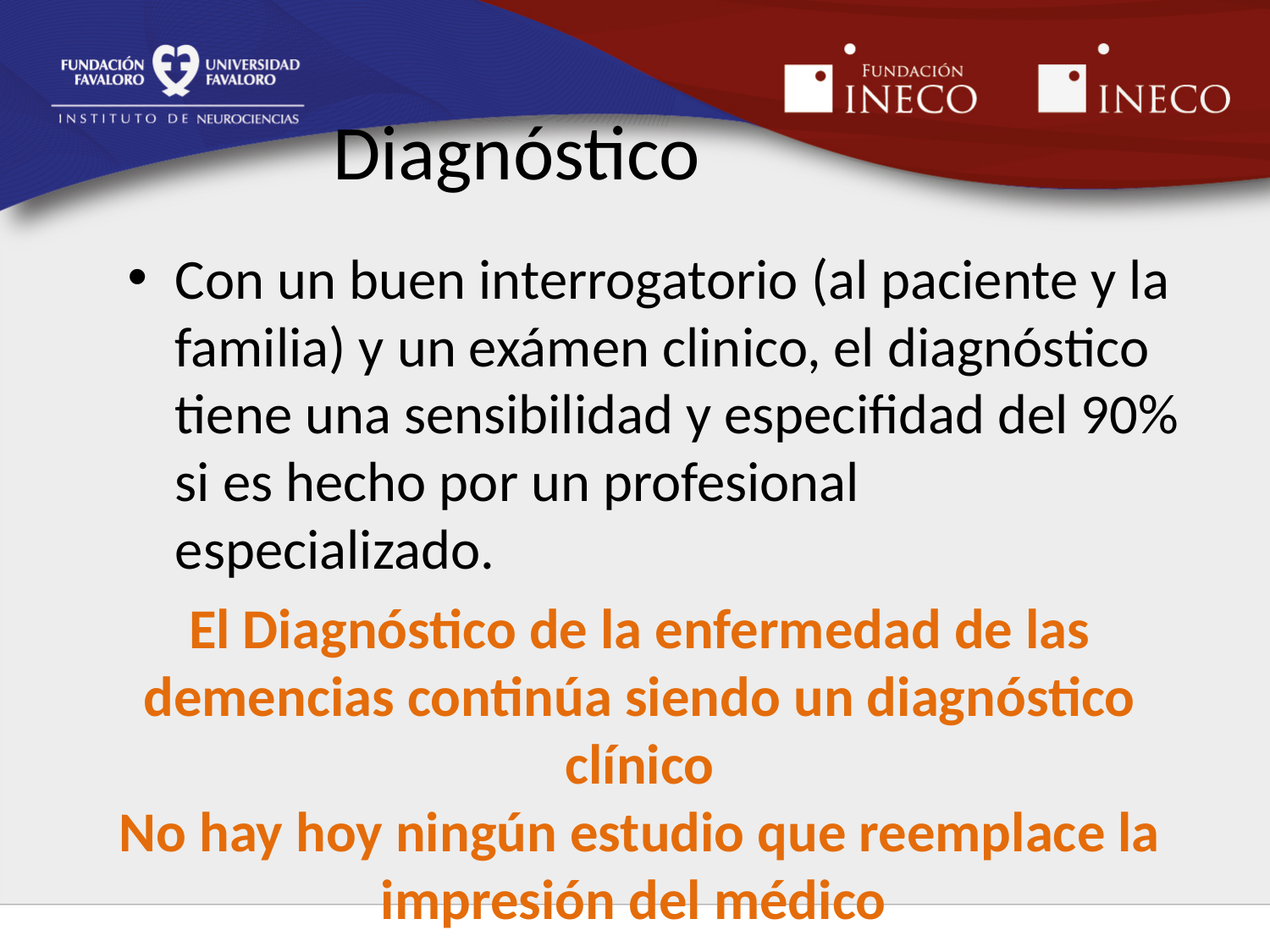

# Diagnóstico
Con un buen interrogatorio (al paciente y la familia) y un exámen clinico, el diagnóstico tiene una sensibilidad y especifidad del 90% si es hecho por un profesional especializado.

El Diagnóstico de la enfermedad de las demencias continúa siendo un diagnóstico clínico
No hay hoy ningún estudio que reemplace la impresión del médico